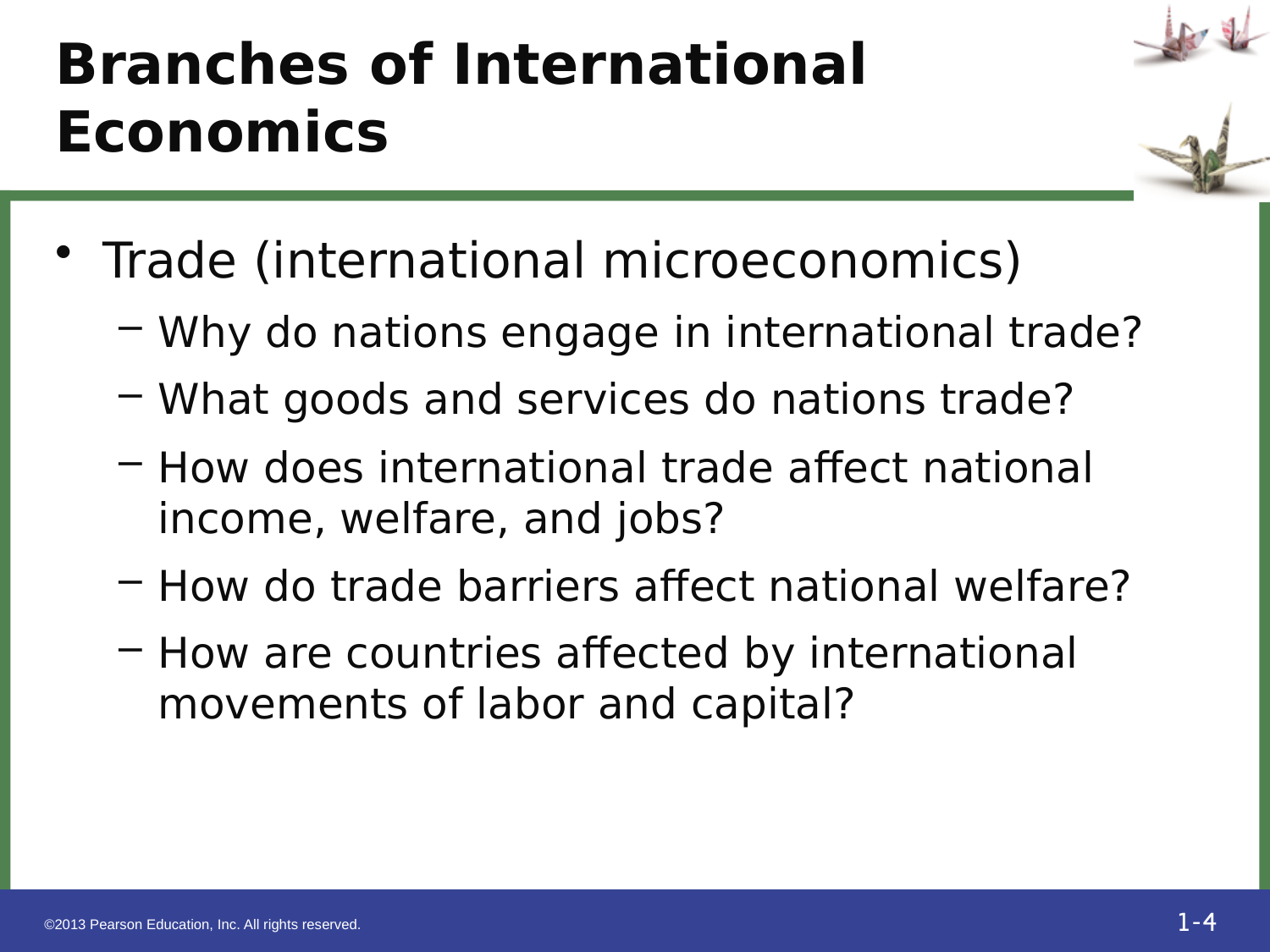

Trade (international microeconomics)
Why do nations engage in international trade?
What goods and services do nations trade?
How does international trade affect national income, welfare, and jobs?
How do trade barriers affect national welfare?
How are countries affected by international movements of labor and capital?
Branches of International Economics